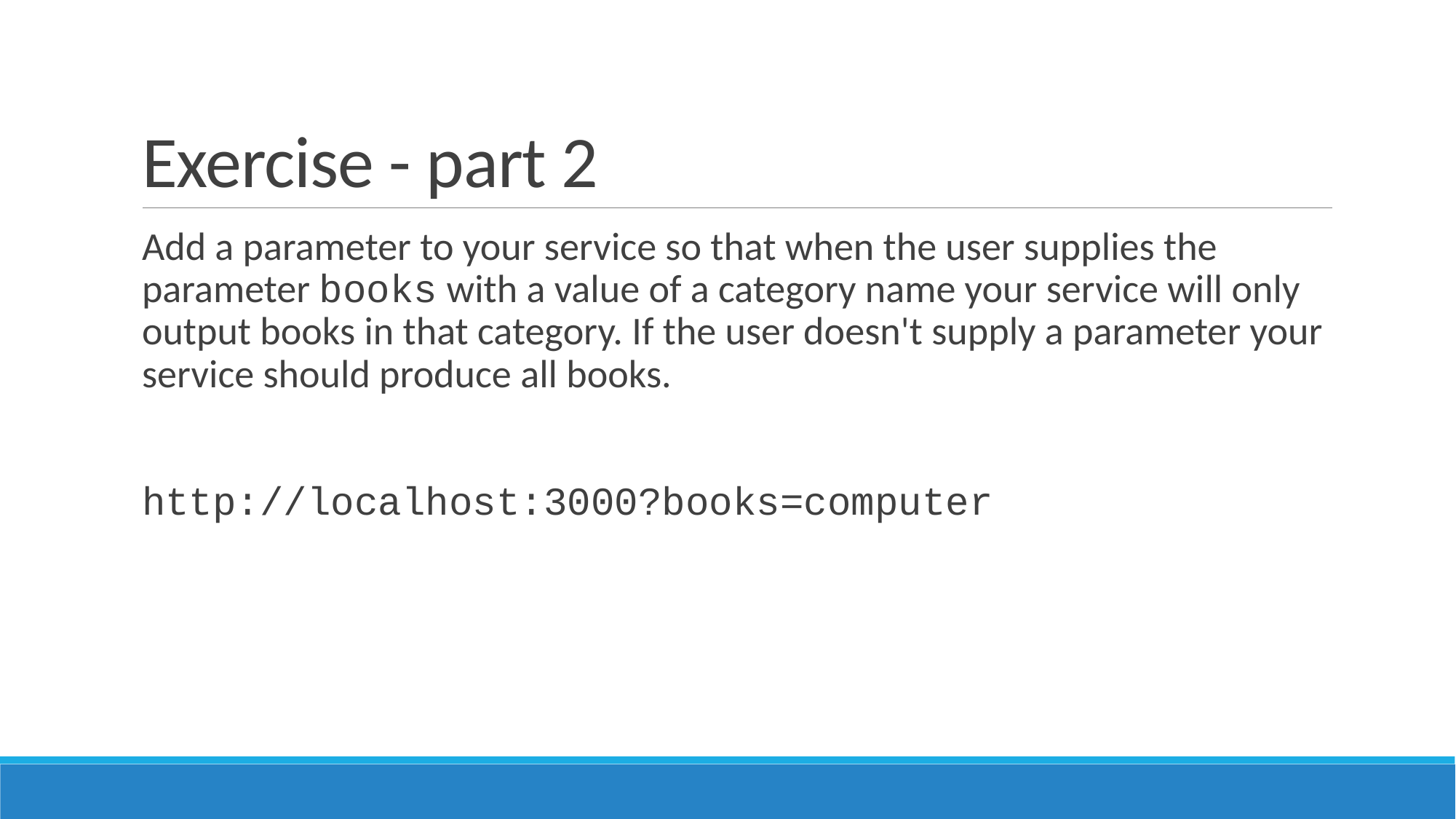

# Exercise - part 2
Add a parameter to your service so that when the user supplies the parameter books with a value of a category name your service will only output books in that category. If the user doesn't supply a parameter your service should produce all books.

http://localhost:3000?books=computer